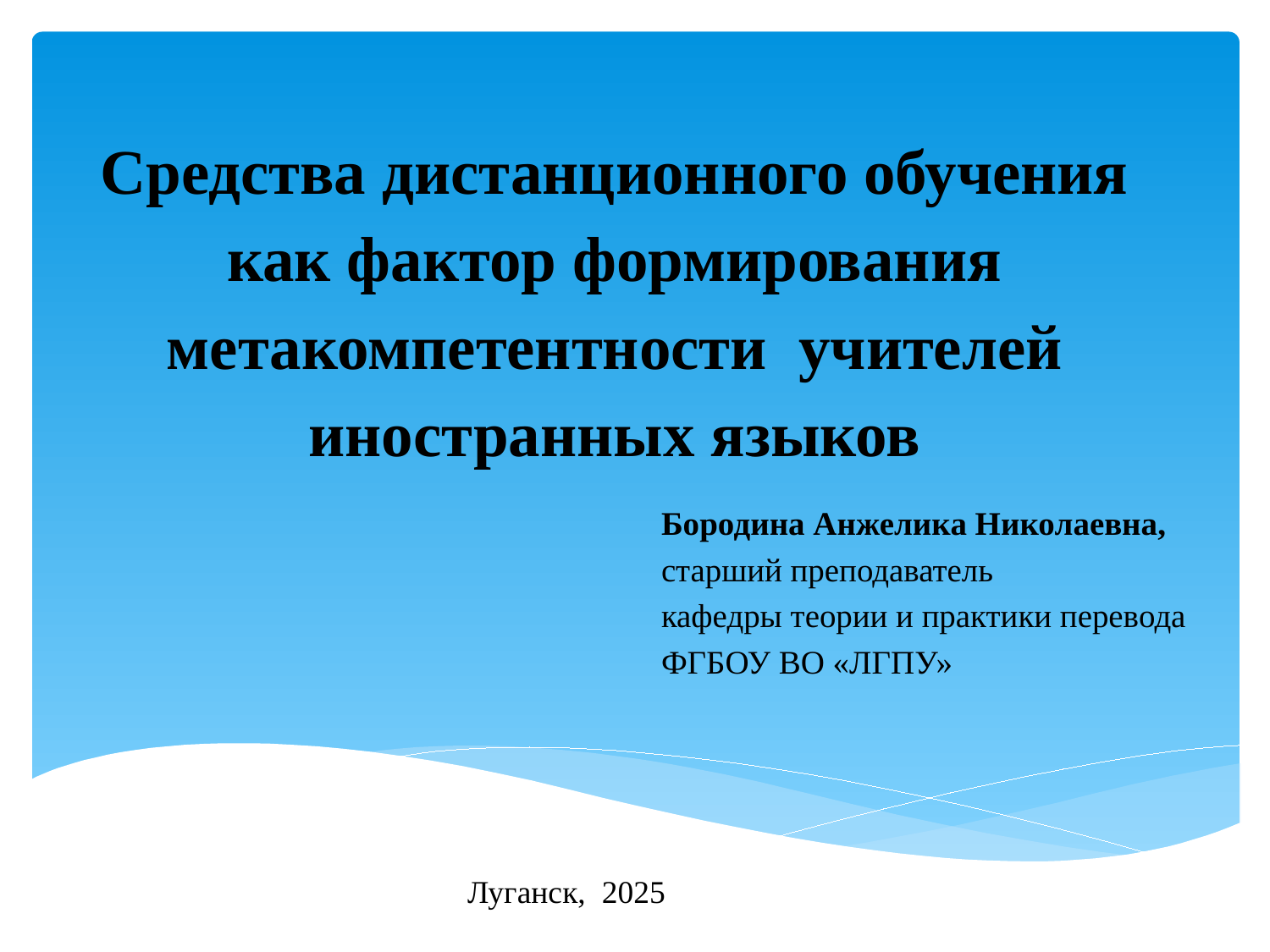

# Средства дистанционного обучения как фактор формирования метакомпетентности  учителей иностранных языков
Бородина Анжелика Николаевна,
старший преподаватель
кафедры теории и практики перевода
ФГБОУ ВО «ЛГПУ»

Луганск,  2025